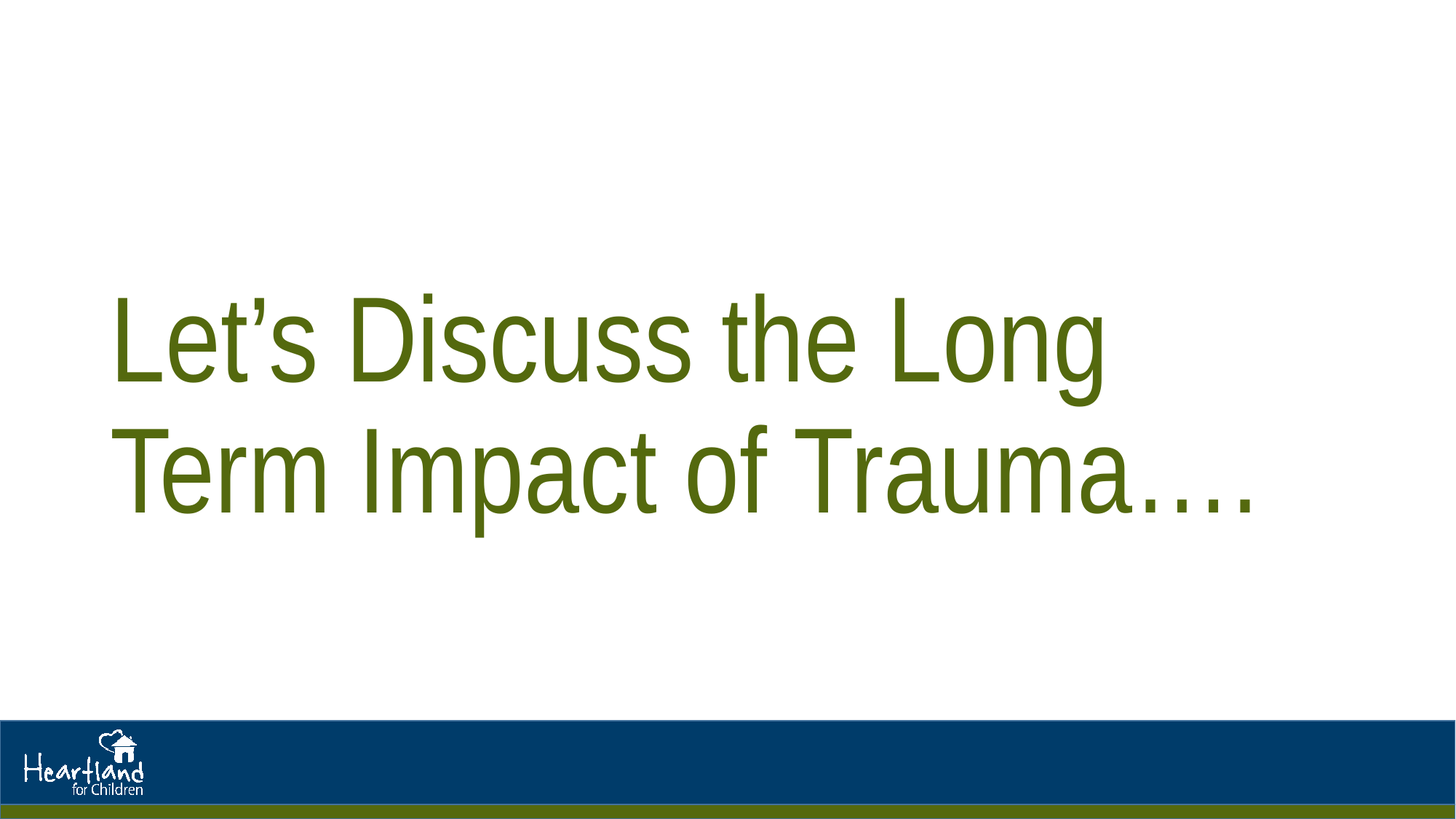

# Let’s Discuss the Long Term Impact of Trauma….